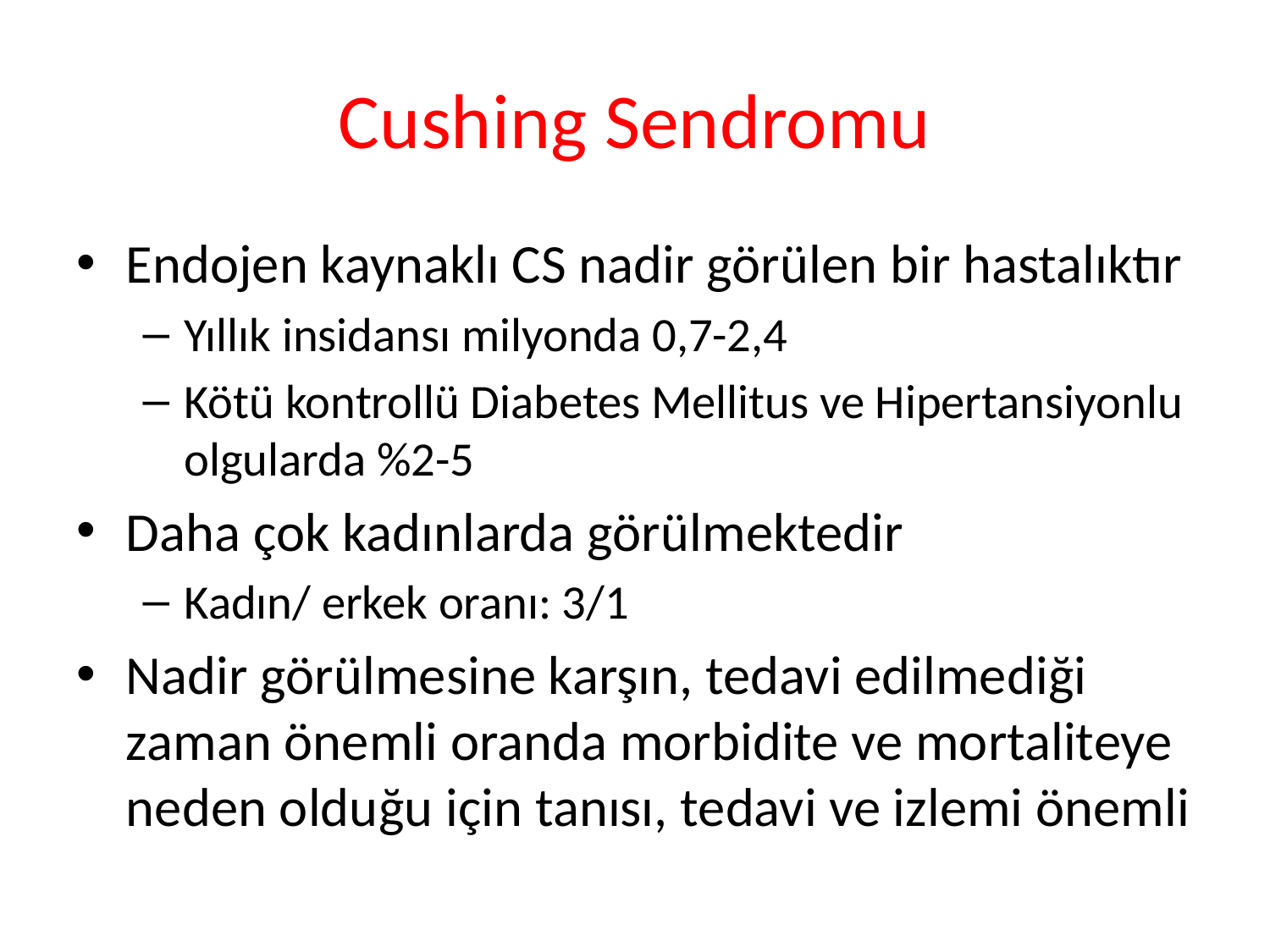

# Cushing Sendromu
Endojen kaynaklı CS nadir görülen bir hastalıktır
Yıllık insidansı milyonda 0,7-2,4
Kötü kontrollü Diabetes Mellitus ve Hipertansiyonlu olgularda %2-5
Daha çok kadınlarda görülmektedir
Kadın/ erkek oranı: 3/1
Nadir görülmesine karşın, tedavi edilmediği zaman önemli oranda morbidite ve mortaliteye neden olduğu için tanısı, tedavi ve izlemi önemli